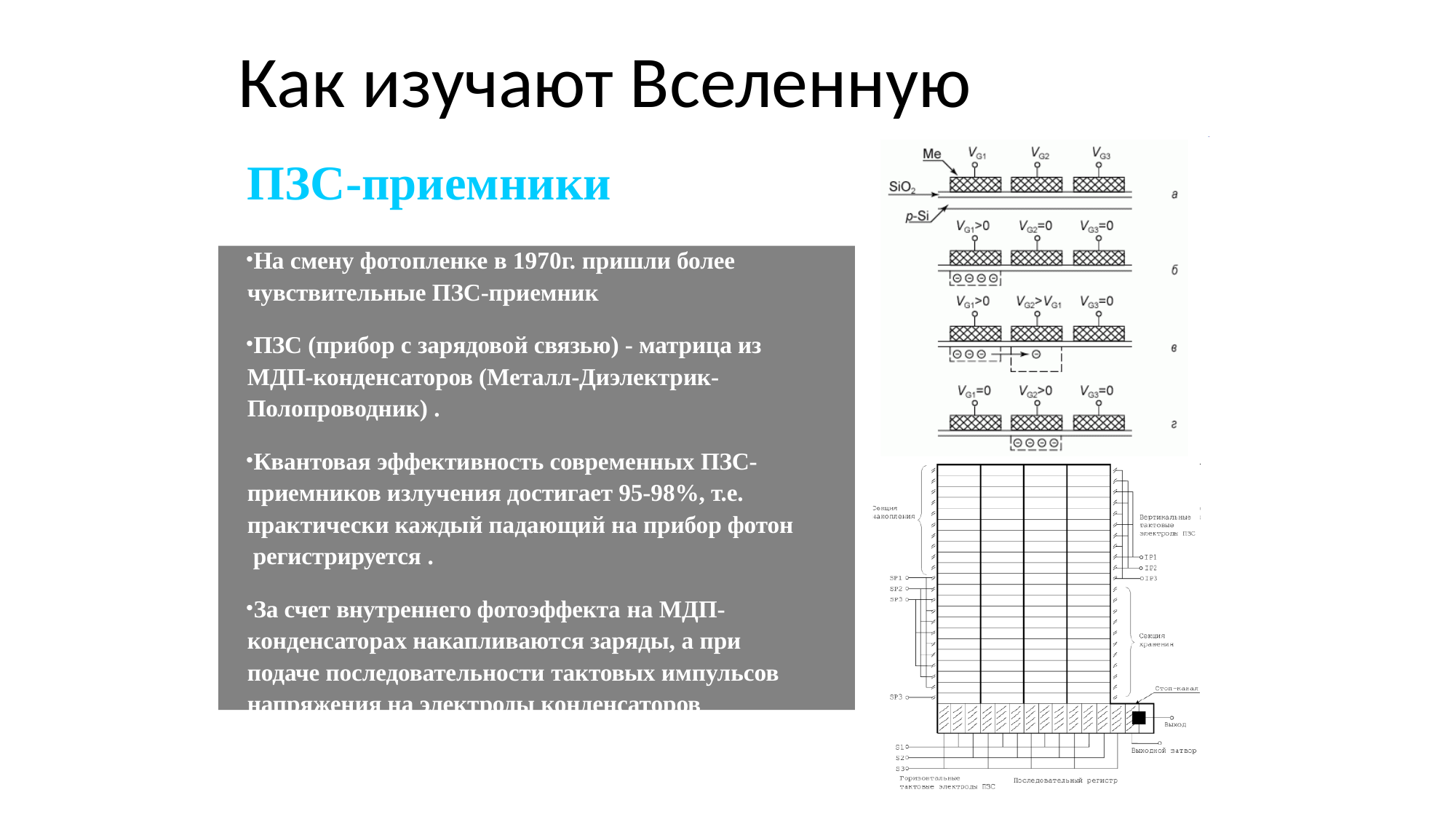

# Как изучают Вселенную

ПЗС-приемники
На смену фотопленке в 1970г. пришли более  чувствительные ПЗС-приемник
ПЗС (прибор с зарядовой связью) - матрица из  МДП-конденсаторов (Металл-Диэлектрик-  Полопроводник) .
Квантовая эффективность современных ПЗС-  приемников излучения достигает 95-98%, т.е.  практически каждый падающий на прибор фотон  регистрируется .
За счет внутреннего фотоэффекта на МДП-  конденсаторах накапливаются заряды, а при  подаче последовательности тактовых импульсов  напряжения на электроды конденсаторов  зарядовые пакеты можно переносить между  соседними элементами матрицы.